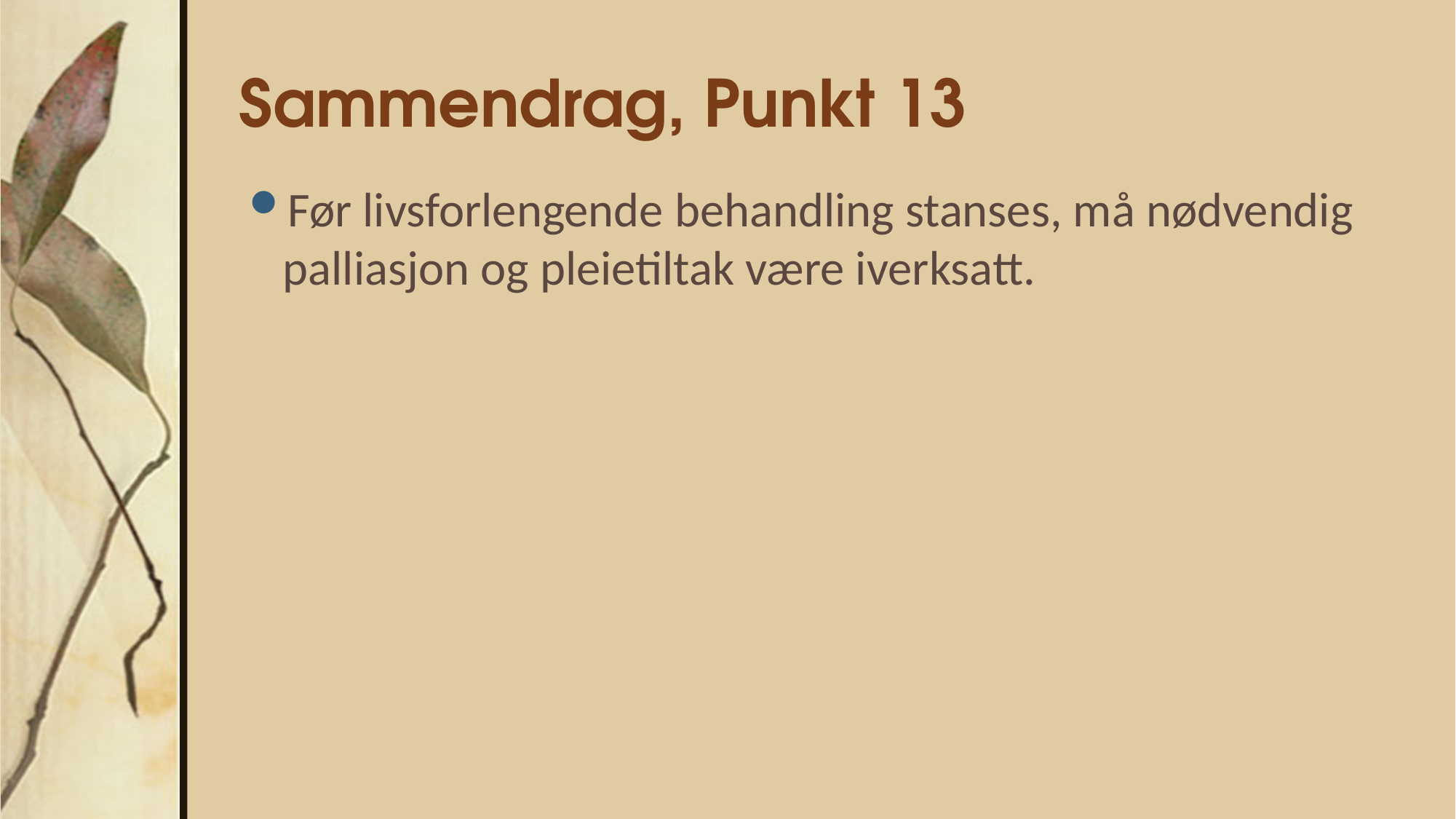

# Sammendrag, Punkt 13
Før livsforlengende behandling stanses, må nødvendig palliasjon og pleietiltak være iverksatt.